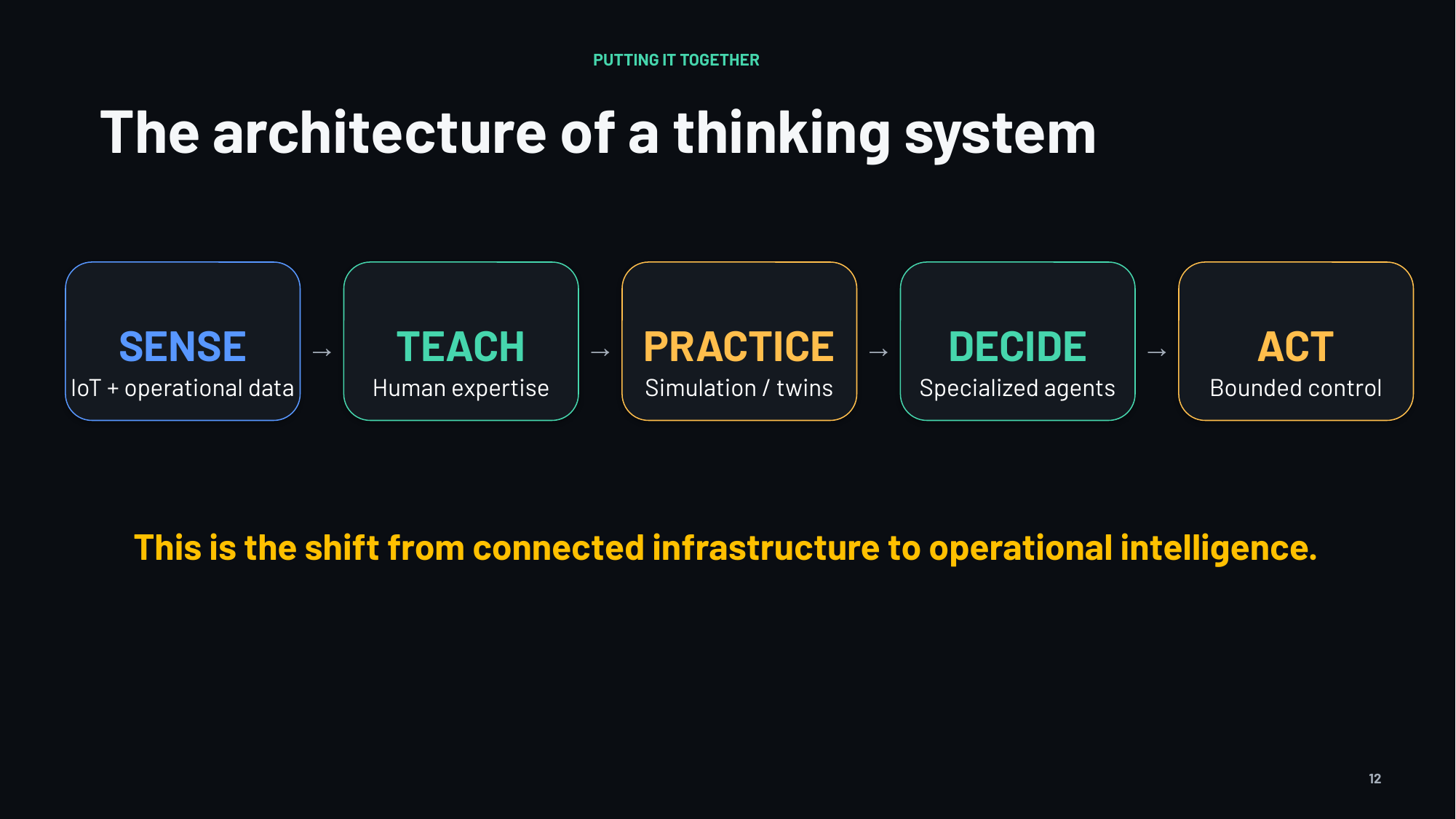

PUTTING IT TOGETHER
The architecture of a thinking system

SENSE
TEACH
PRACTICE
DECIDE
ACT
→
→
→
→
IoT + operational data
Human expertise
Simulation / twins
Specialized agents
Bounded control
This is the shift from connected infrastructure to operational intelligence.
12